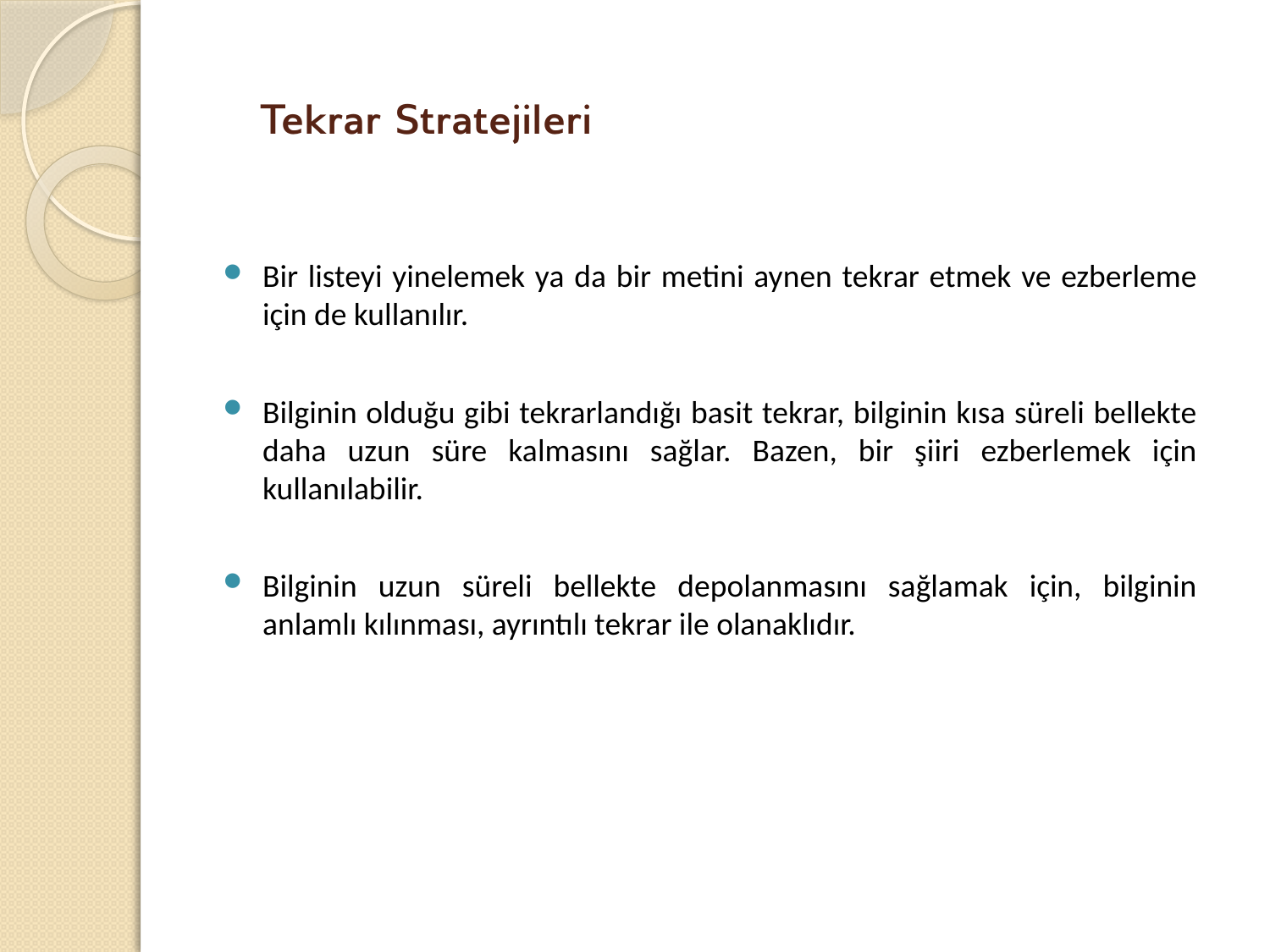

# Tekrar Stratejileri

Bir listeyi yinelemek ya da bir metini aynen tekrar etmek ve ezberleme için de kullanılır.

Bilginin olduğu gibi tekrarlandığı basit tekrar, bilginin kısa süreli bellekte daha uzun süre kalmasını sağlar. Bazen, bir şiiri ezberlemek için kullanılabilir.

Bilginin uzun süreli bellekte depolanmasını sağlamak için, bilginin anlamlı kılınması, ayrıntılı tekrar ile olanaklıdır.